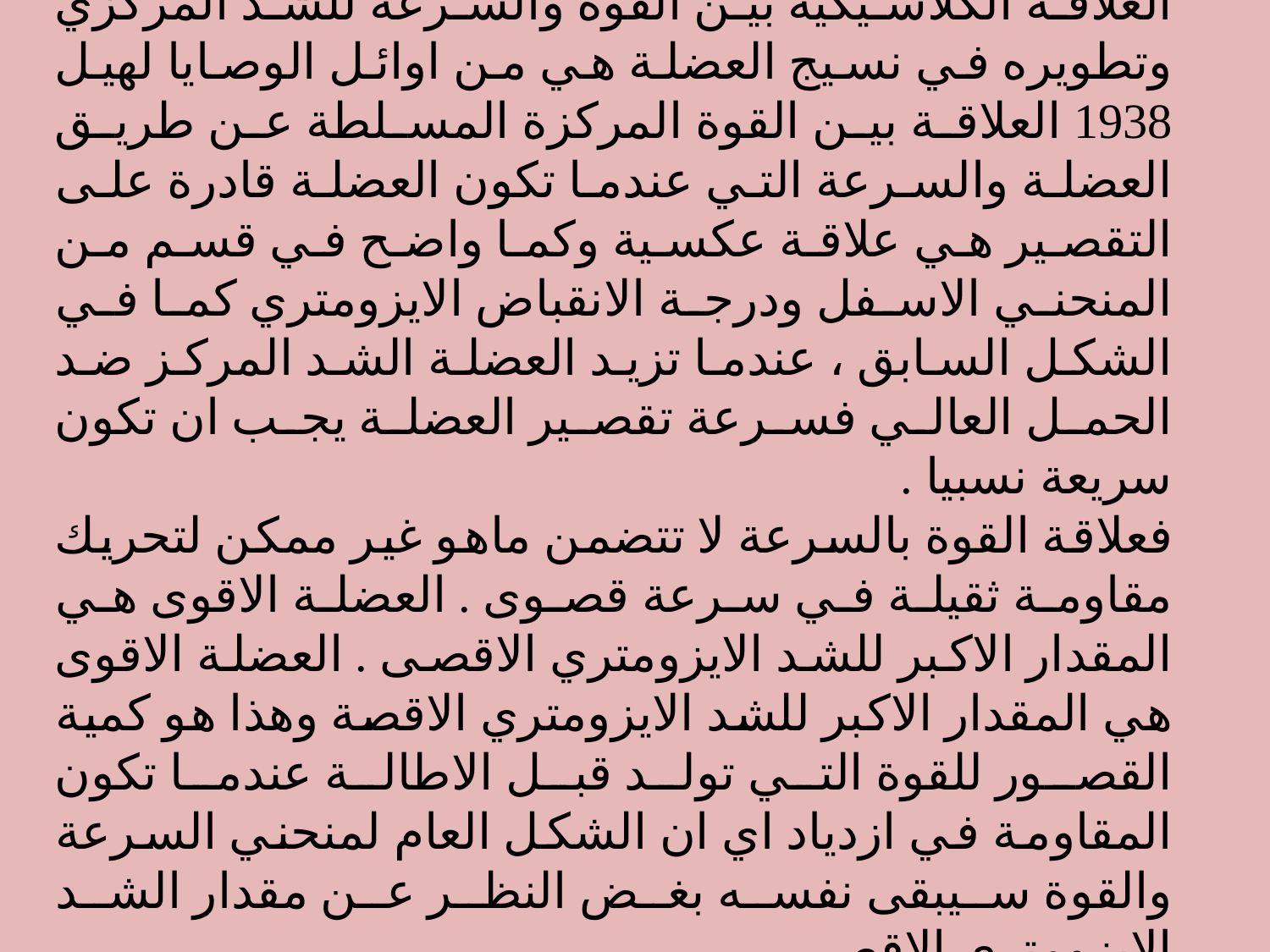

علاقة القوة بالسرعة
العلاقة الكلاسيكية بين القوة والسرعة للشد المركزي وتطويره في نسيج العضلة هي من اوائل الوصايا لهيل 1938 العلاقة بين القوة المركزة المسلطة عن طريق العضلة والسرعة التي عندما تكون العضلة قادرة على التقصير هي علاقة عكسية وكما واضح في قسم من المنحني الاسفل ودرجة الانقباض الايزومتري كما في الشكل السابق ، عندما تزيد العضلة الشد المركز ضد الحمل العالي فسرعة تقصير العضلة يجب ان تكون سريعة نسبيا .
فعلاقة القوة بالسرعة لا تتضمن ماهو غير ممكن لتحريك مقاومة ثقيلة في سرعة قصوى . العضلة الاقوى هي المقدار الاكبر للشد الايزومتري الاقصى . العضلة الاقوى هي المقدار الاكبر للشد الايزومتري الاقصة وهذا هو كمية القصور للقوة التي تولد قبل الاطالة عندما تكون المقاومة في ازدياد اي ان الشكل العام لمنحني السرعة والقوة سيبقى نفسه بغض النظر عن مقدار الشد الايزومتري الاقصى .